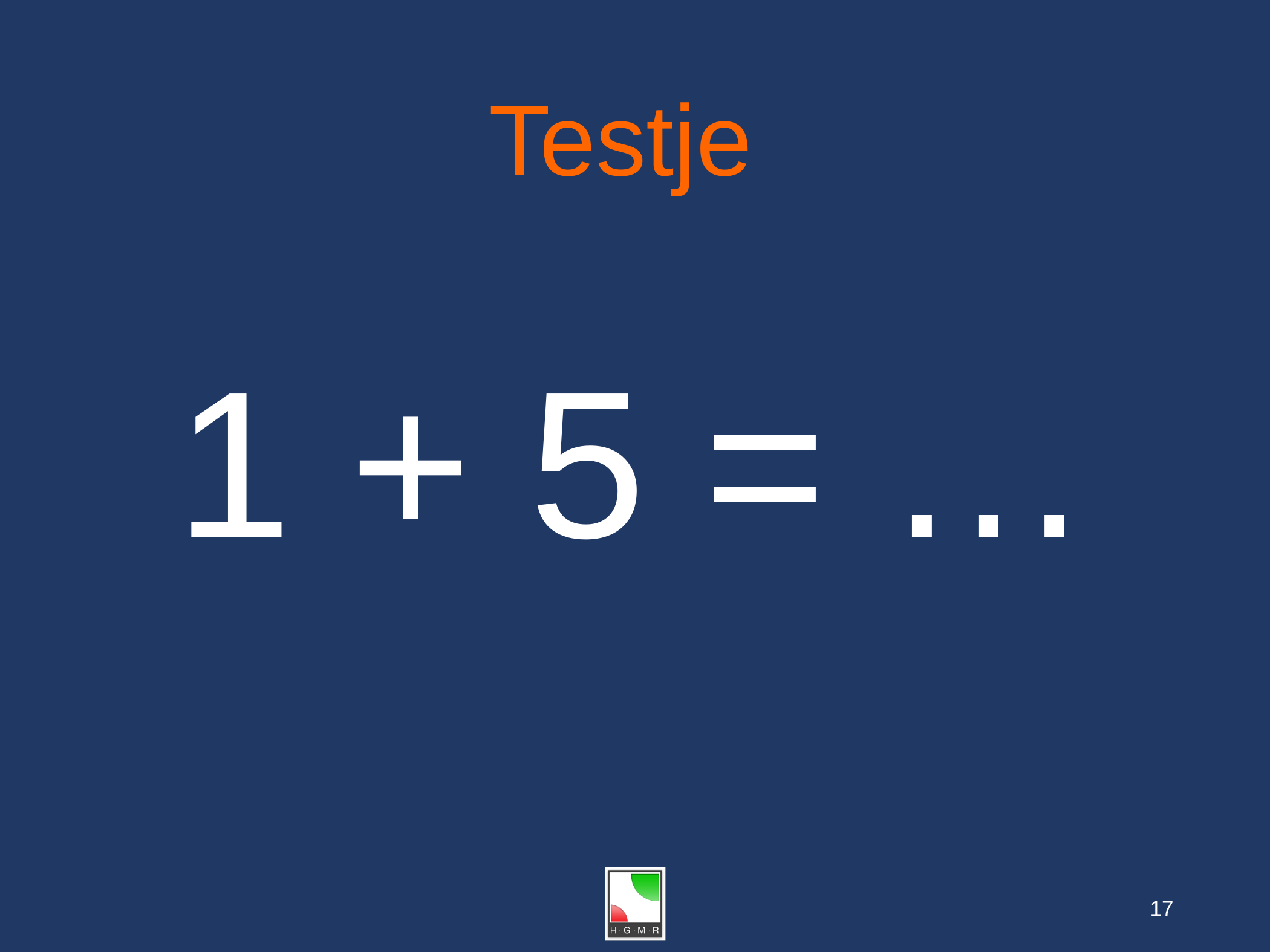

# Testje
1 + 5 = …
17